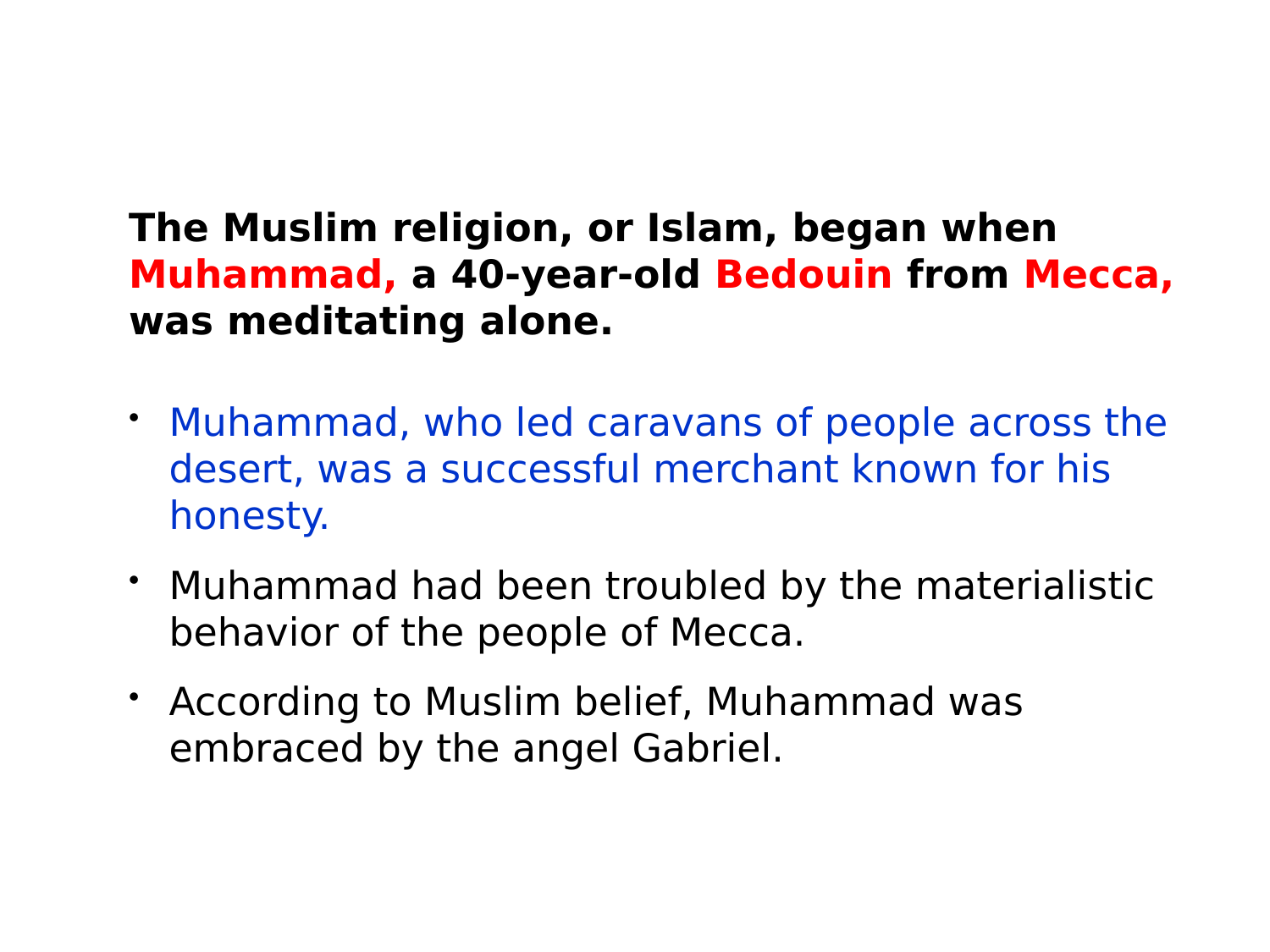

The Muslim religion, or Islam, began when Muhammad, a 40-year-old Bedouin from Mecca, was meditating alone.
Muhammad, who led caravans of people across the desert, was a successful merchant known for his honesty.
Muhammad had been troubled by the materialistic behavior of the people of Mecca.
According to Muslim belief, Muhammad was embraced by the angel Gabriel.